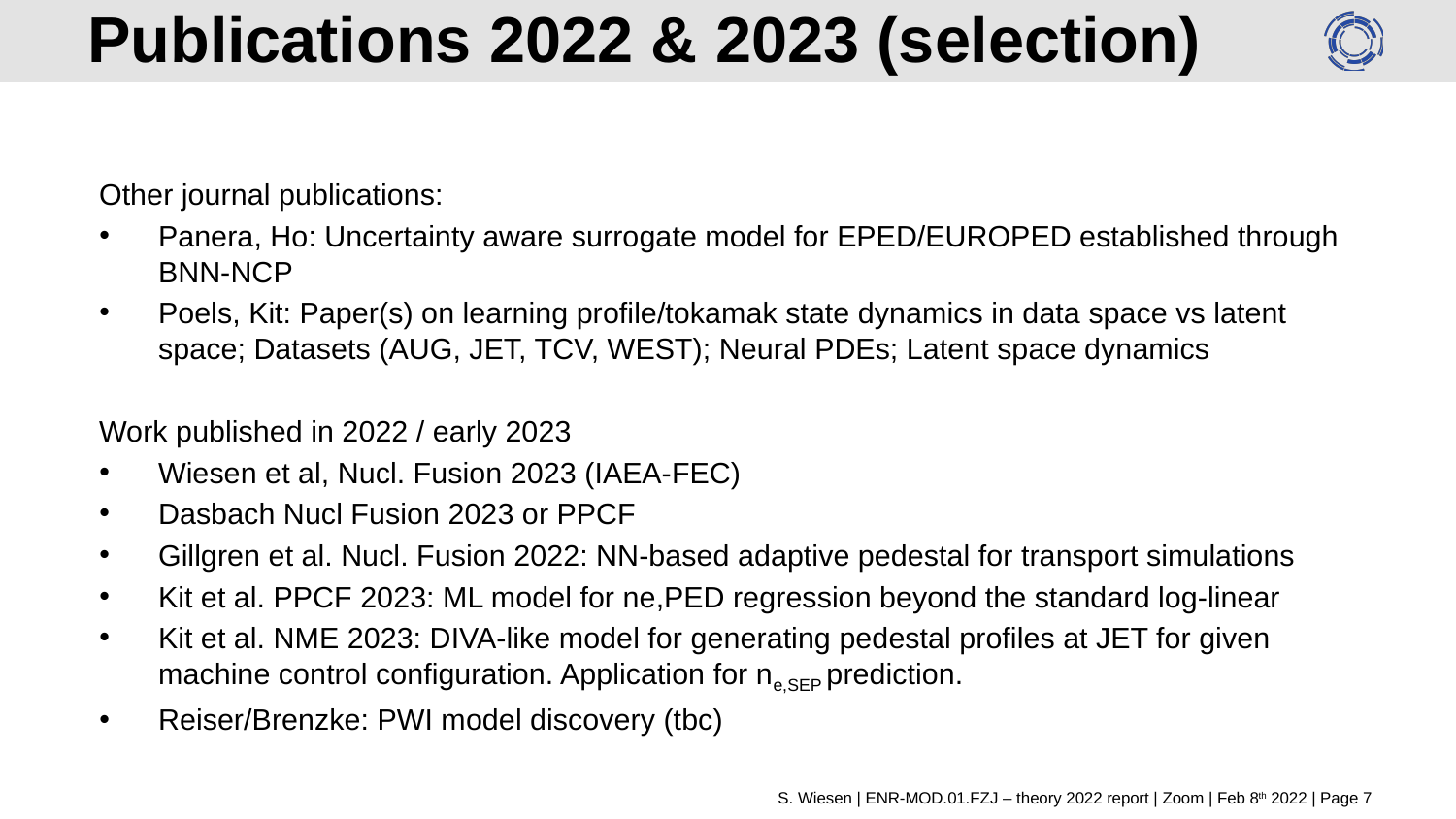

# Publications 2022 & 2023 (selection)
Other journal publications:
Panera, Ho: Uncertainty aware surrogate model for EPED/EUROPED established through BNN-NCP
Poels, Kit: Paper(s) on learning profile/tokamak state dynamics in data space vs latent space; Datasets (AUG, JET, TCV, WEST); Neural PDEs; Latent space dynamics

Work published in 2022 / early 2023
Wiesen et al, Nucl. Fusion 2023 (IAEA-FEC)
Dasbach Nucl Fusion 2023 or PPCF
Gillgren et al. Nucl. Fusion 2022: NN-based adaptive pedestal for transport simulations
Kit et al. PPCF 2023: ML model for ne,PED regression beyond the standard log-linear
Kit et al. NME 2023: DIVA-like model for generating pedestal profiles at JET for given machine control configuration. Application for ne,SEP prediction.
Reiser/Brenzke: PWI model discovery (tbc)
S. Wiesen | ENR-MOD.01.FZJ – theory 2022 report | Zoom | Feb 8th 2022 | Page 7